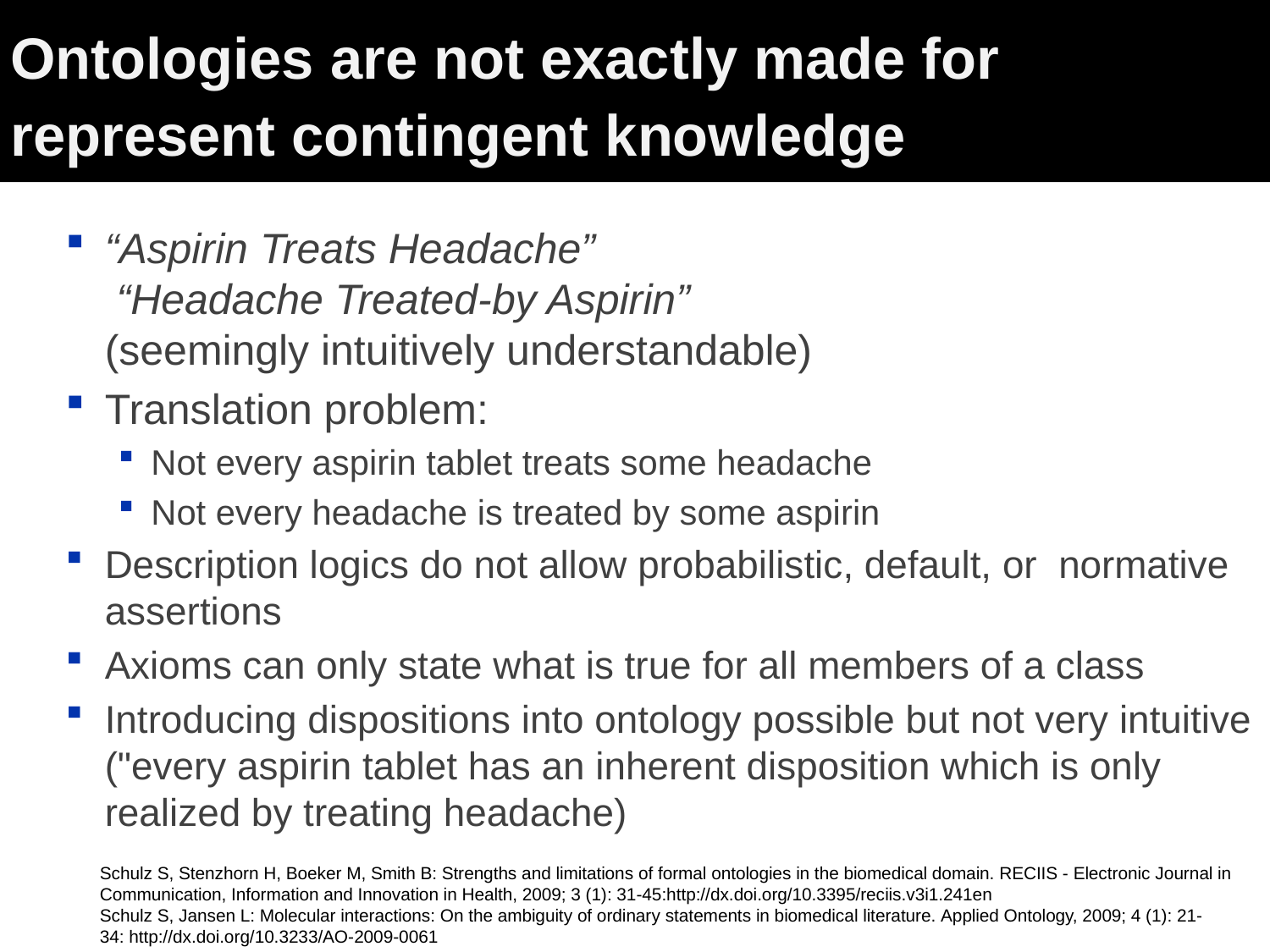

# Ontologies are not exactly made for represent contingent knowledge
“Aspirin Treats Headache”
 “Headache Treated-by Aspirin”
(seemingly intuitively understandable)
Translation problem:
Not every aspirin tablet treats some headache
Not every headache is treated by some aspirin
Description logics do not allow probabilistic, default, or  normative assertions
Axioms can only state what is true for all members of a class
Introducing dispositions into ontology possible but not very intuitive ("every aspirin tablet has an inherent disposition which is only realized by treating headache)

Schulz S, Stenzhorn H, Boeker M, Smith B: Strengths and limitations of formal ontologies in the biomedical domain. RECIIS - Electronic Journal in Communication, Information and Innovation in Health, 2009; 3 (1): 31-45:http://dx.doi.org/10.3395/reciis.v3i1.241en
Schulz S, Jansen L: Molecular interactions: On the ambiguity of ordinary statements in biomedical literature. Applied Ontology, 2009; 4 (1): 21-34: http://dx.doi.org/10.3233/AO-2009-0061